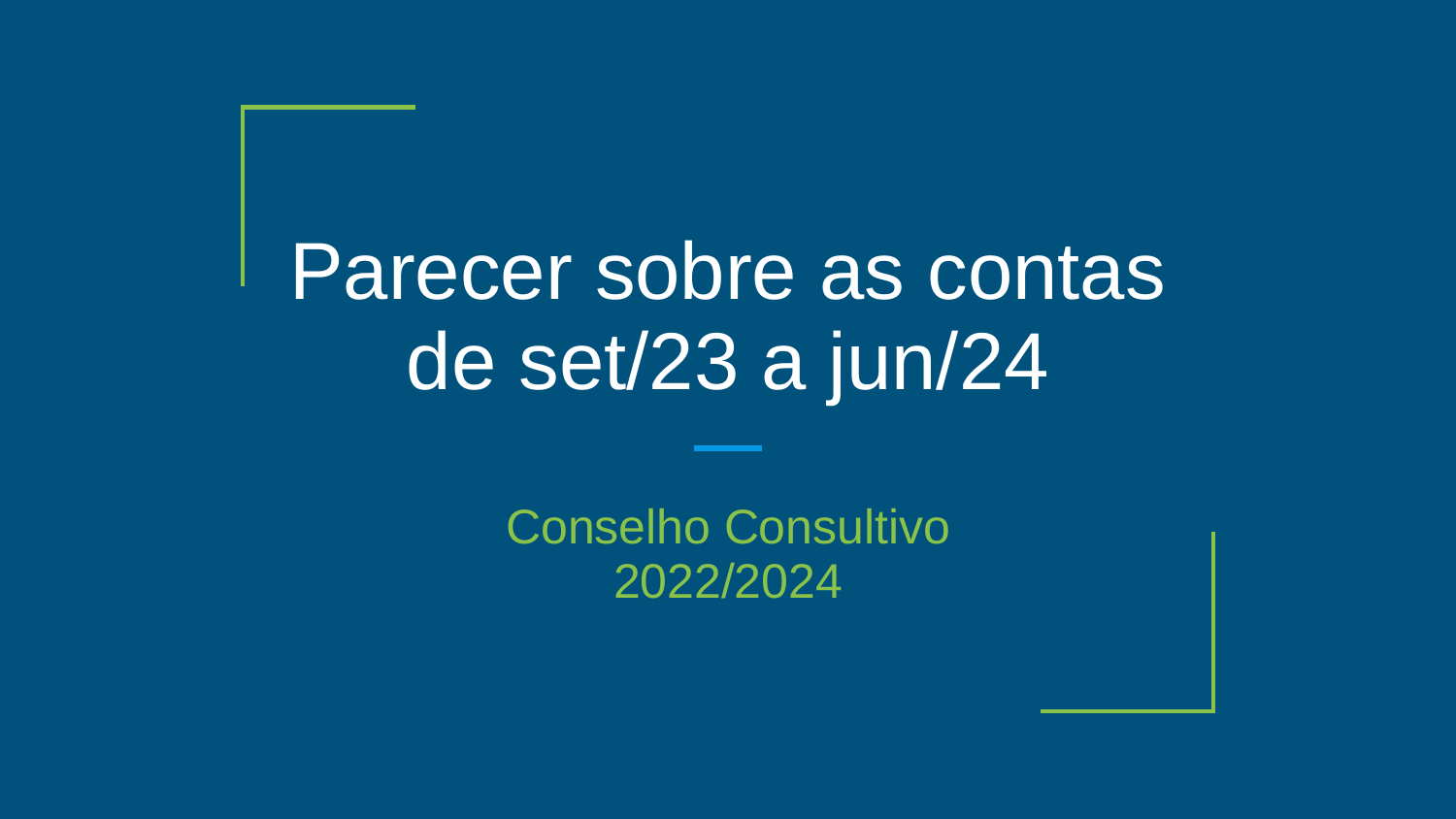

# Parecer sobre as contas de set/23 a jun/24
Conselho Consultivo
2022/2024